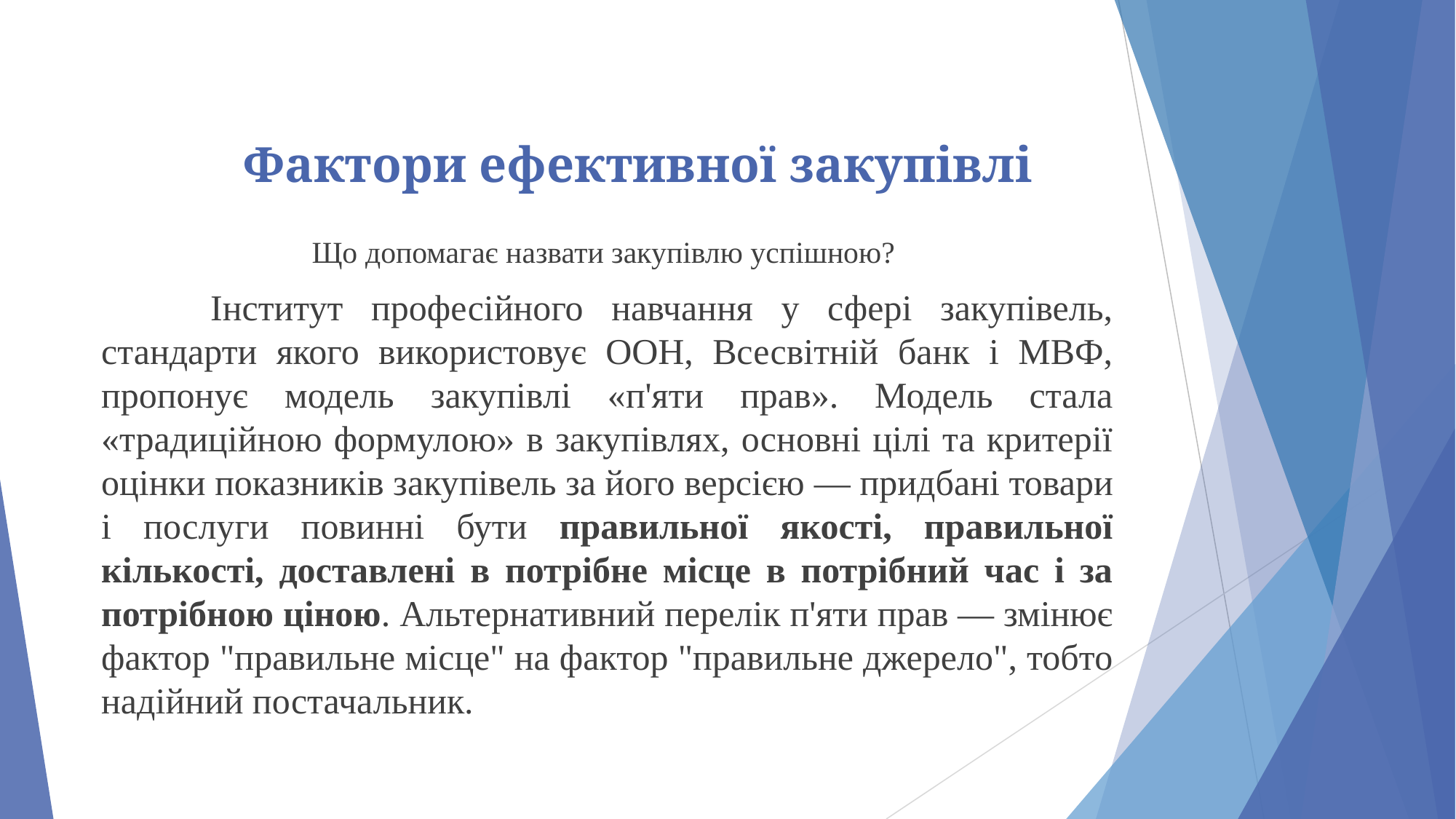

# Фактори ефективної закупівлі
Що допомагає назвати закупівлю успішною?
	Інститут професійного навчання у сфері закупівель, стандарти якого використовує ООН, Всесвітній банк і МВФ, пропонує модель закупівлі «п'яти прав». Модель стала «традиційною формулою» в закупівлях, основні цілі та критерії оцінки показників закупівель за його версією — придбані товари і послуги повинні бути правильної якості, правильної кількості, доставлені в потрібне місце в потрібний час і за потрібною ціною. Альтернативний перелік п'яти прав — змінює фактор "правильне місце" на фактор "правильне джерело", тобто надійний постачальник.